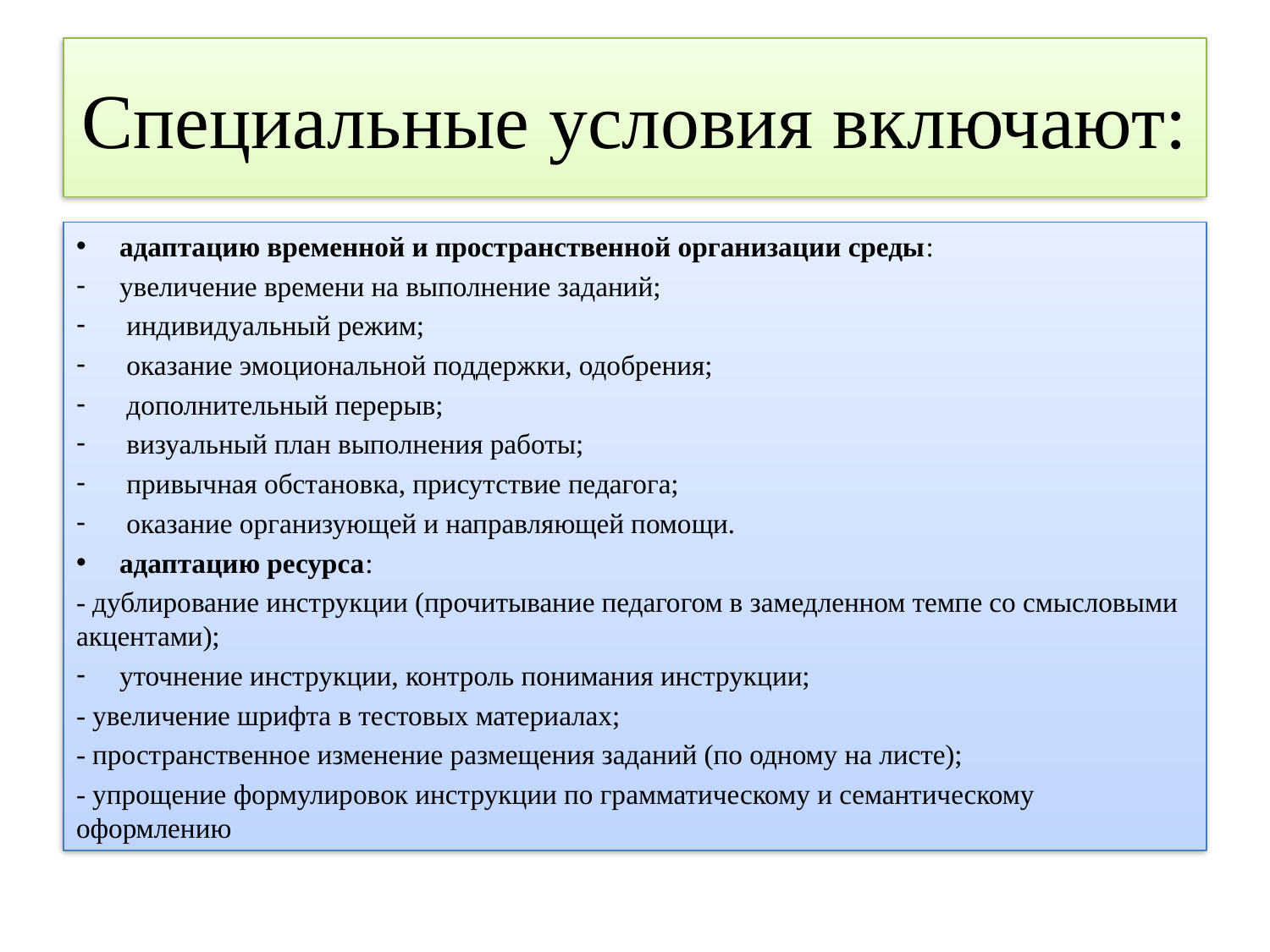

# Специальные условия включают:
адаптацию временной и пространственной организации среды:
увеличение времени на выполнение заданий;
 индивидуальный режим;
 оказание эмоциональной поддержки, одобрения;
 дополнительный перерыв;
 визуальный план выполнения работы;
 привычная обстановка, присутствие педагога;
 оказание организующей и направляющей помощи.
адаптацию ресурса:
- дублирование инструкции (прочитывание педагогом в замедленном темпе со смысловыми акцентами);
уточнение инструкции, контроль понимания инструкции;
- увеличение шрифта в тестовых материалах;
- пространственное изменение размещения заданий (по одному на листе);
- упрощение формулировок инструкции по грамматическому и семантическому оформлению